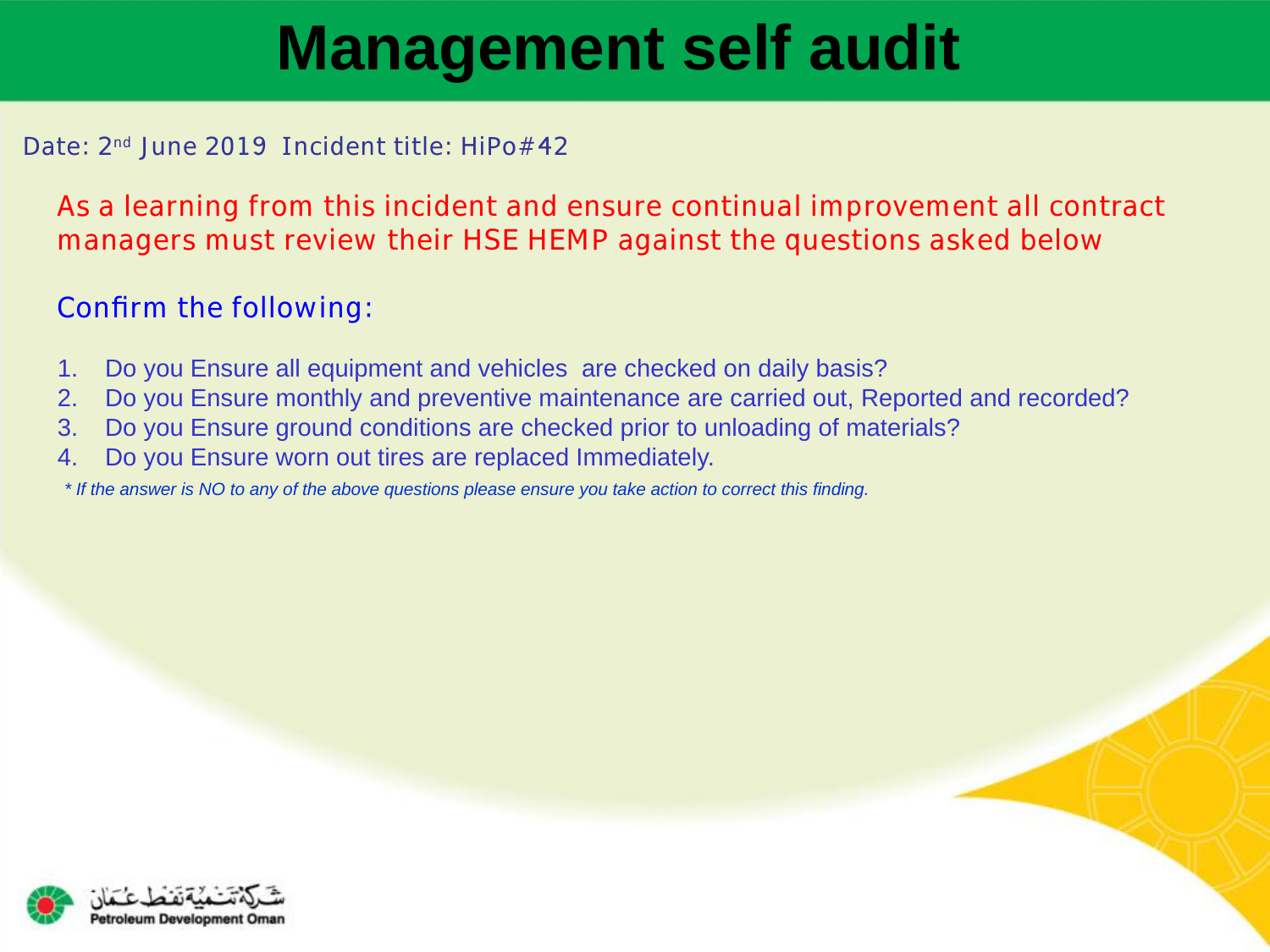

Management self audit

Date: 2nd June 2019  Incident title: HiPo#42

As a learning from this incident and ensure continual improvement all contract
managers must review their HSE HEMP against the questions asked below

Confirm the following:

Do you Ensure all equipment and vehicles  are checked on daily basis?
Do you Ensure monthly and preventive maintenance are carried out, Reported and recorded?
Do you Ensure ground conditions are checked prior to unloading of materials?
Do you Ensure worn out tires are replaced Immediately.
 * If the answer is NO to any of the above questions please ensure you take action to correct this finding.